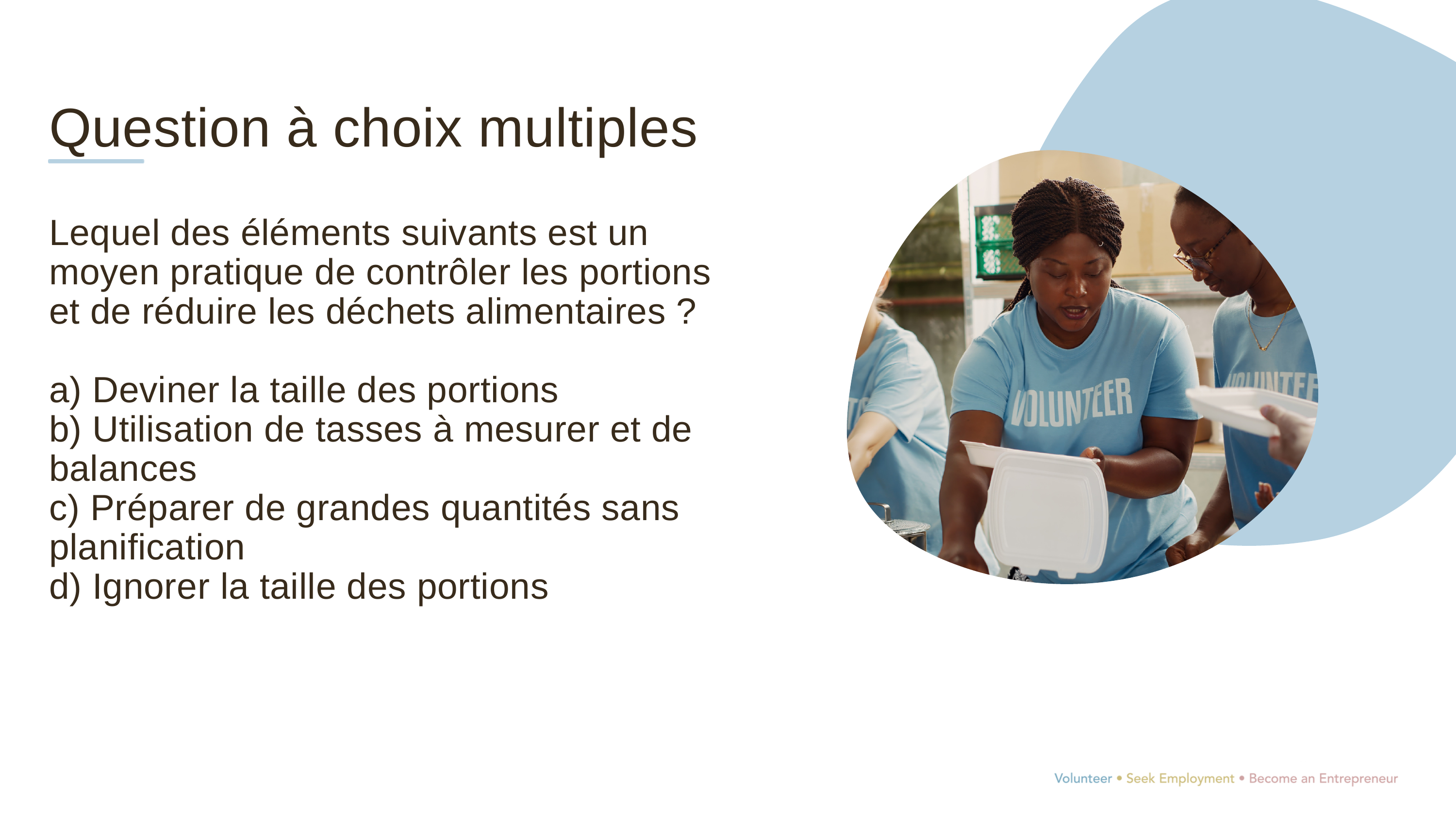

Question à choix multiples

Lequel des éléments suivants est un moyen pratique de contrôler les portions et de réduire les déchets alimentaires ?

a) Deviner la taille des portions
b) Utilisation de tasses à mesurer et de balances
c) Préparer de grandes quantités sans planification
d) Ignorer la taille des portions